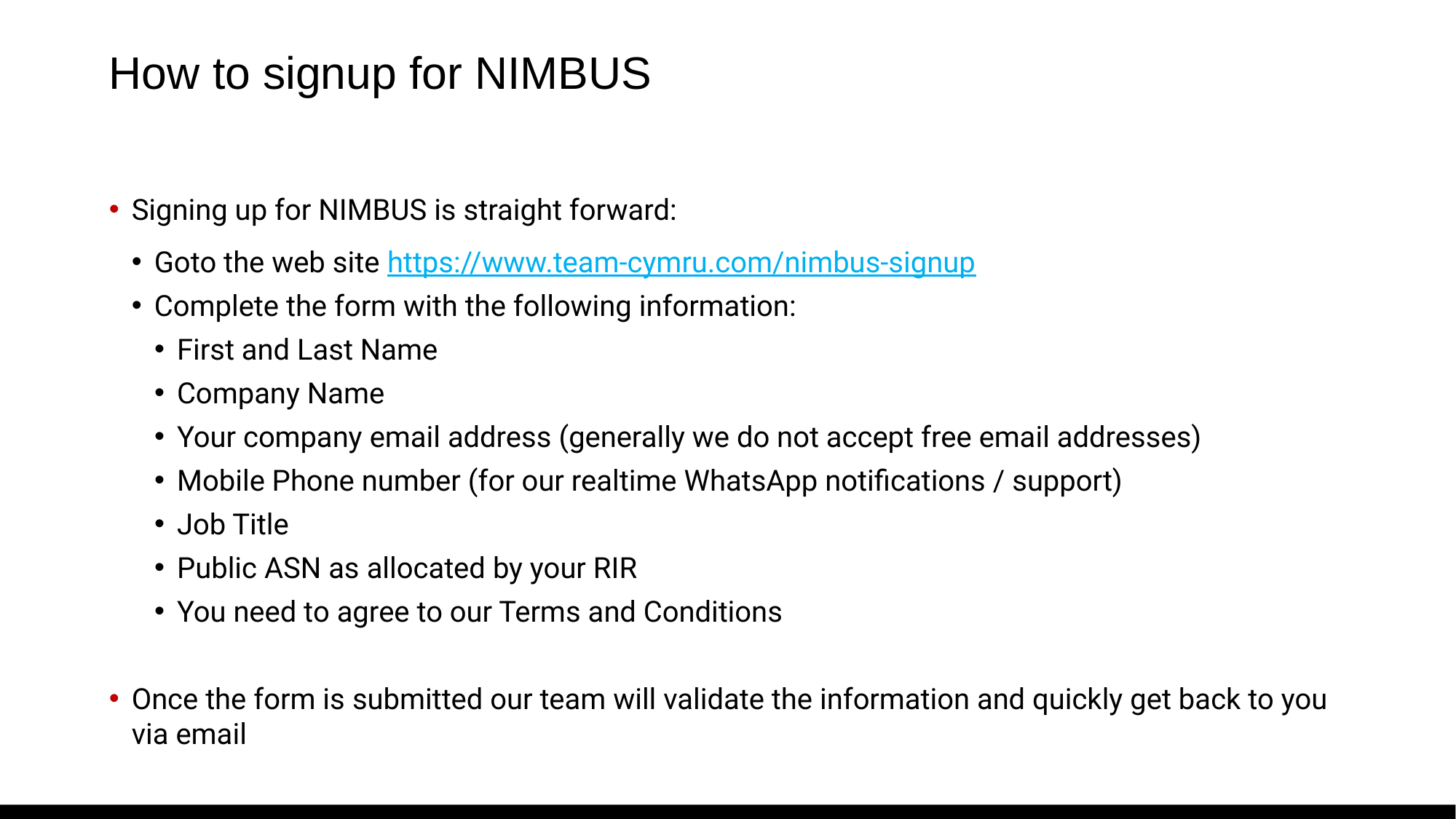

# How to signup for NIMBUS
Signing up for NIMBUS is straight forward:
Goto the web site https://www.team-cymru.com/nimbus-signup
Complete the form with the following information:
First and Last Name
Company Name
Your company email address (generally we do not accept free email addresses)
Mobile Phone number (for our realtime WhatsApp notifications / support)
Job Title
Public ASN as allocated by your RIR
You need to agree to our Terms and Conditions

Once the form is submitted our team will validate the information and quickly get back to you via email